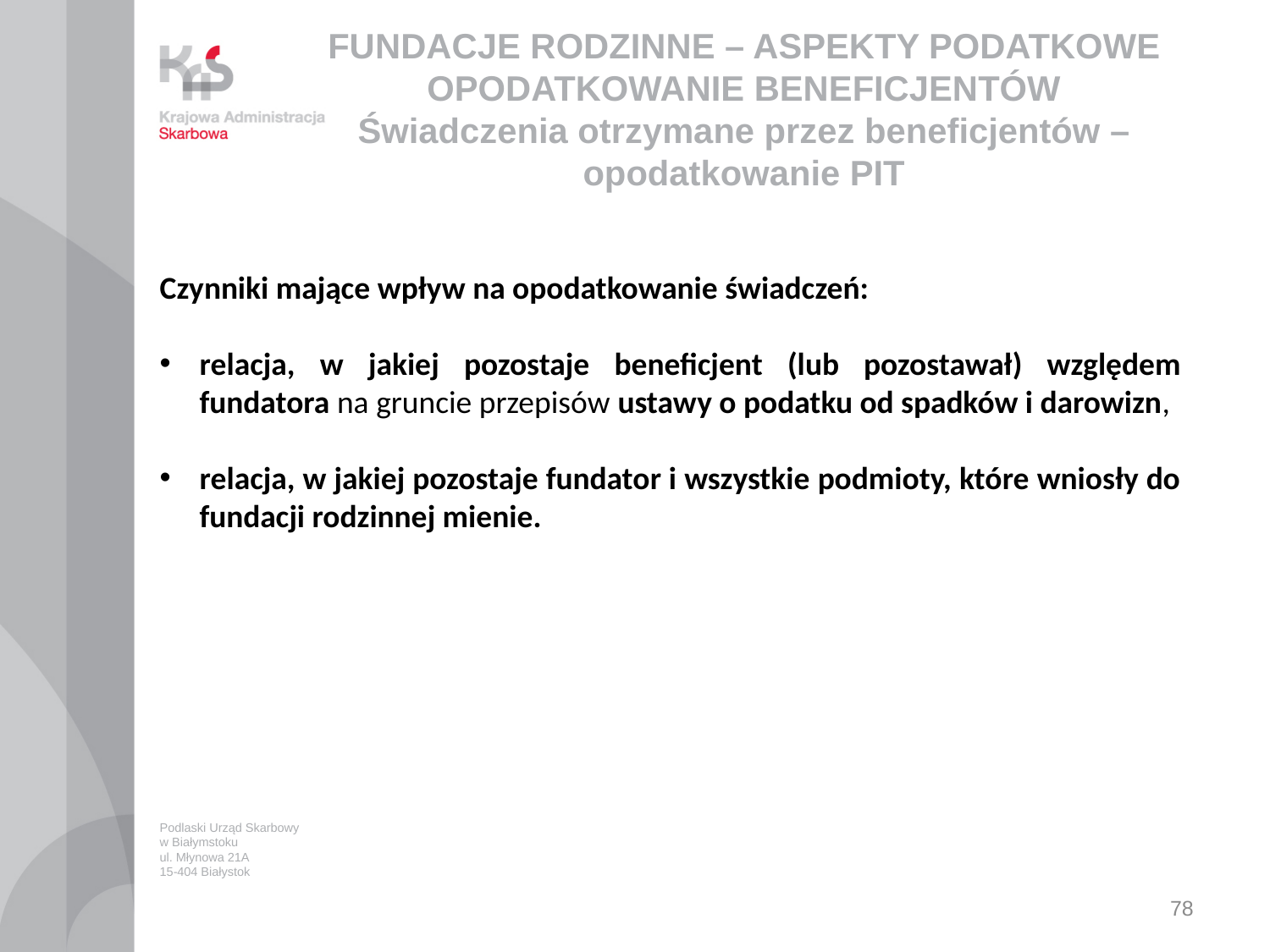

# FUNDACJE RODZINNE – ASPEKTY PODATKOWE OPODATKOWANIE BENEFICJENTÓW Świadczenia otrzymane przez beneficjentów – opodatkowanie PIT

Czynniki mające wpływ na opodatkowanie świadczeń:

relacja, w jakiej pozostaje beneficjent (lub pozostawał) względem fundatora na gruncie przepisów ustawy o podatku od spadków i darowizn,

relacja, w jakiej pozostaje fundator i wszystkie podmioty, które wniosły do fundacji rodzinnej mienie.
Podlaski Urząd Skarbowy
w Białymstoku
ul. Młynowa 21A
15-404 Białystok
78